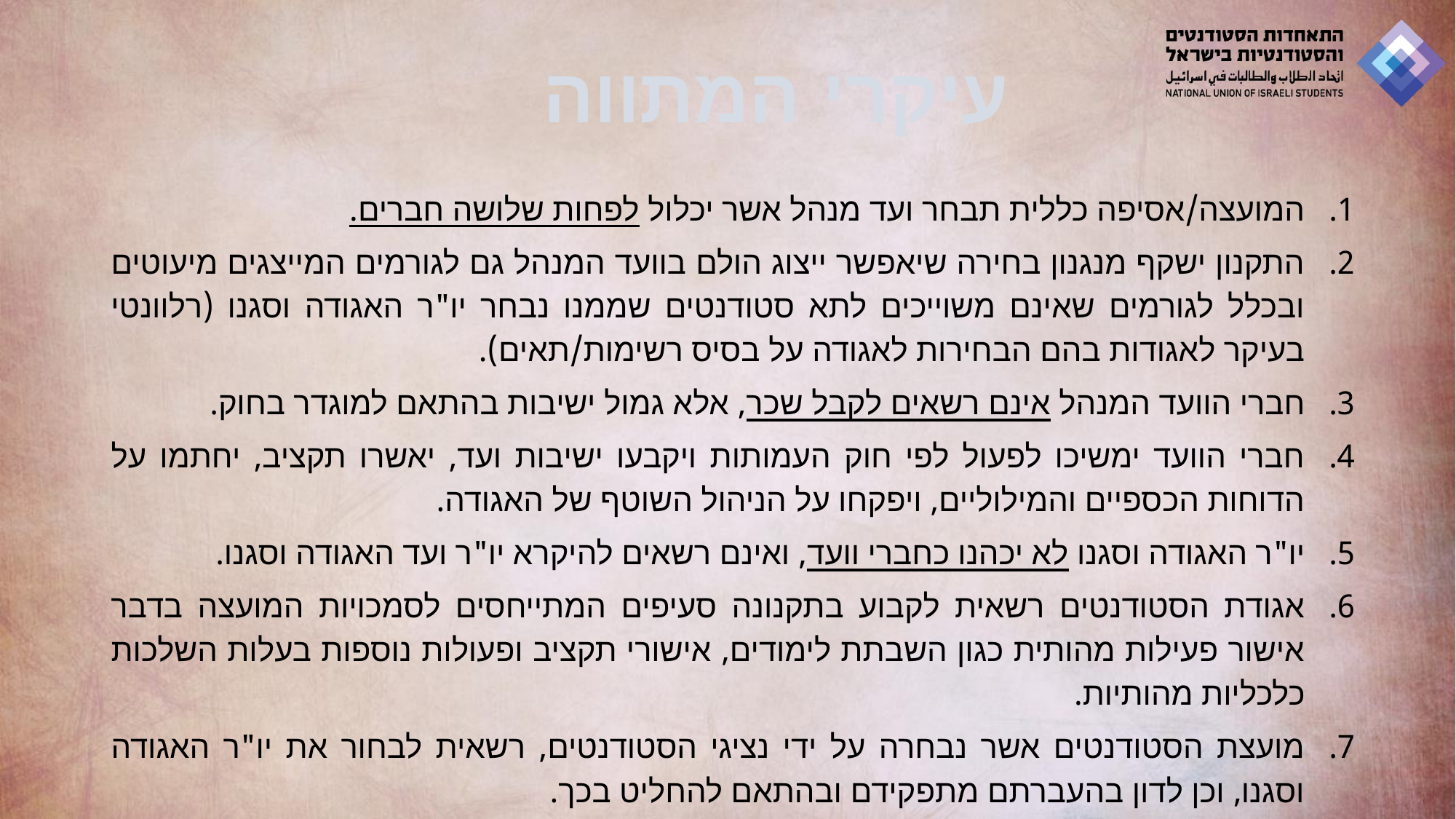

# עיקרי המתווה
המועצה/אסיפה כללית תבחר ועד מנהל אשר יכלול לפחות שלושה חברים.
התקנון ישקף מנגנון בחירה שיאפשר ייצוג הולם בוועד המנהל גם לגורמים המייצגים מיעוטים ובכלל לגורמים שאינם משוייכים לתא סטודנטים שממנו נבחר יו"ר האגודה וסגנו (רלוונטי בעיקר לאגודות בהם הבחירות לאגודה על בסיס רשימות/תאים).
חברי הוועד המנהל אינם רשאים לקבל שכר, אלא גמול ישיבות בהתאם למוגדר בחוק.
חברי הוועד ימשיכו לפעול לפי חוק העמותות ויקבעו ישיבות ועד, יאשרו תקציב, יחתמו על הדוחות הכספיים והמילוליים, ויפקחו על הניהול השוטף של האגודה.
יו"ר האגודה וסגנו לא יכהנו כחברי וועד, ואינם רשאים להיקרא יו"ר ועד האגודה וסגנו.
אגודת הסטודנטים רשאית לקבוע בתקנונה סעיפים המתייחסים לסמכויות המועצה בדבר אישור פעילות מהותית כגון השבתת לימודים, אישורי תקציב ופעולות נוספות בעלות השלכות כלכליות מהותיות.
מועצת הסטודנטים אשר נבחרה על ידי נציגי הסטודנטים, רשאית לבחור את יו"ר האגודה וסגנו, וכן לדון בהעברתם מתפקידם ובהתאם להחליט בכך.